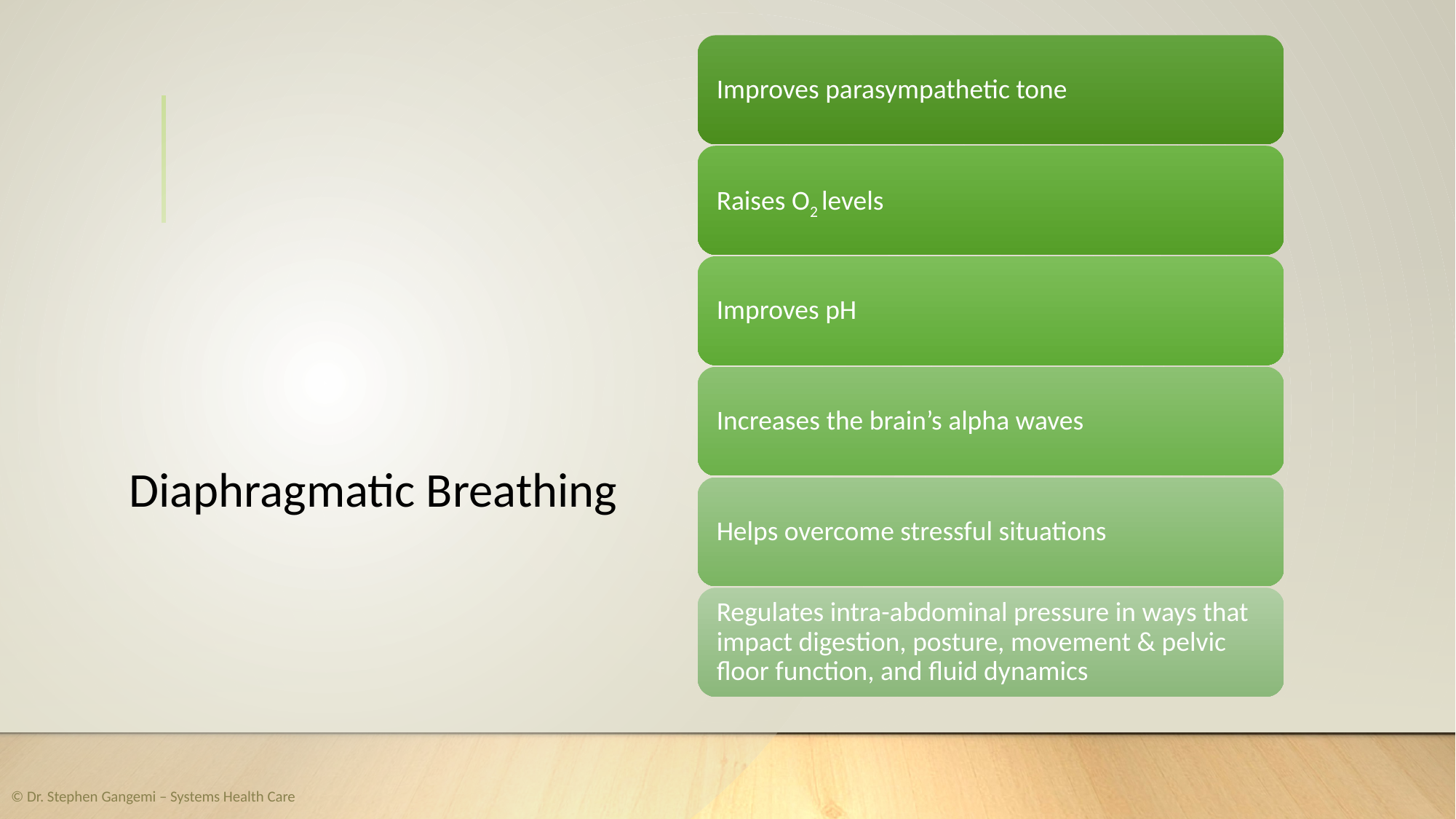

Improves parasympathetic tone
Raises O2 levels
Improves pH
Increases the brain’s alpha waves
Helps overcome stressful situations
Regulates intra-abdominal pressure in ways that impact digestion, posture, movement & pelvic floor function, and fluid dynamics

# Diaphragmatic Breathing
© Dr. Stephen Gangemi – Systems Health Care